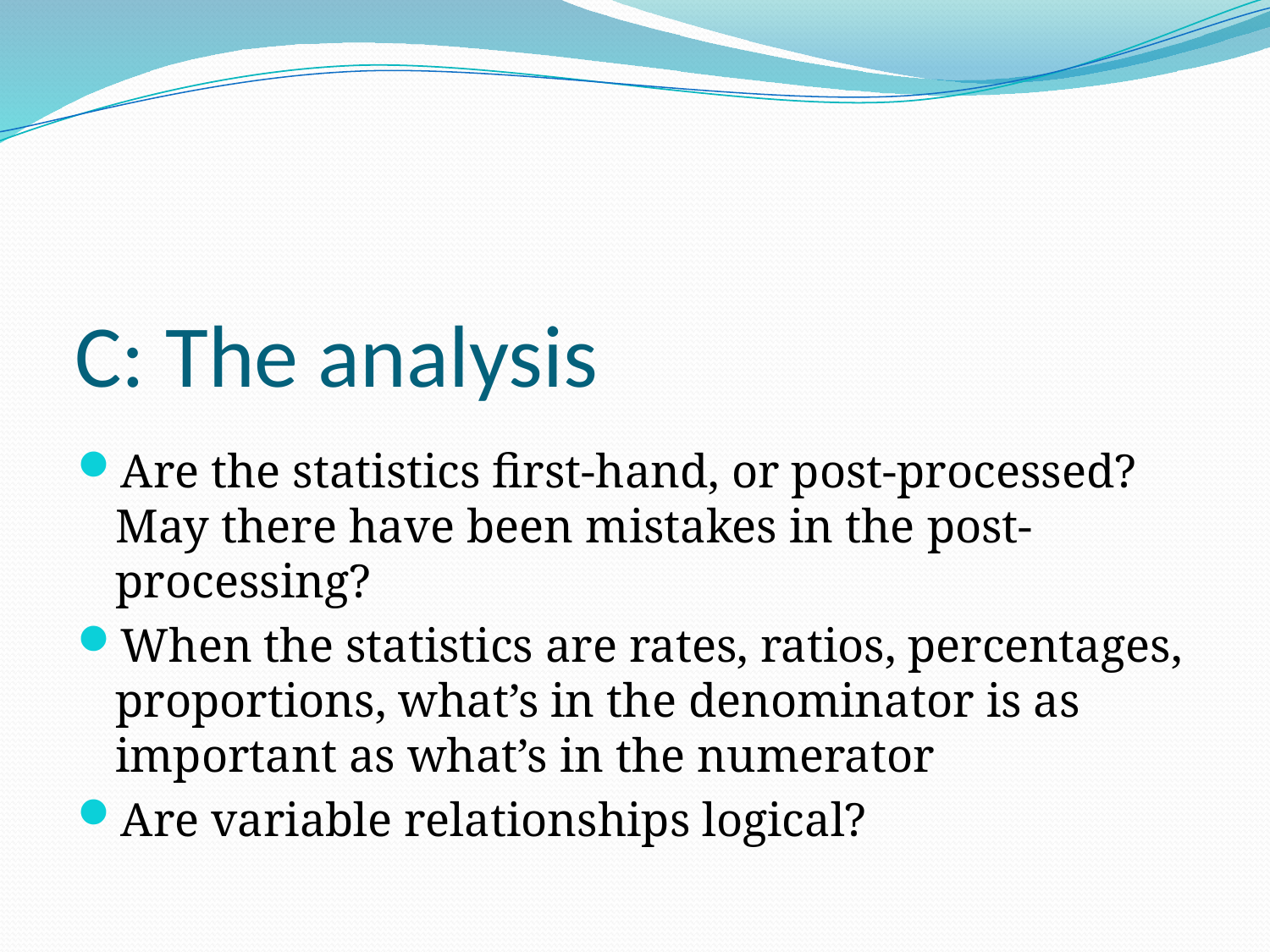

# C: The analysis
Are the statistics first-hand, or post-processed? May there have been mistakes in the post-processing?
When the statistics are rates, ratios, percentages, proportions, what’s in the denominator is as important as what’s in the numerator
Are variable relationships logical?